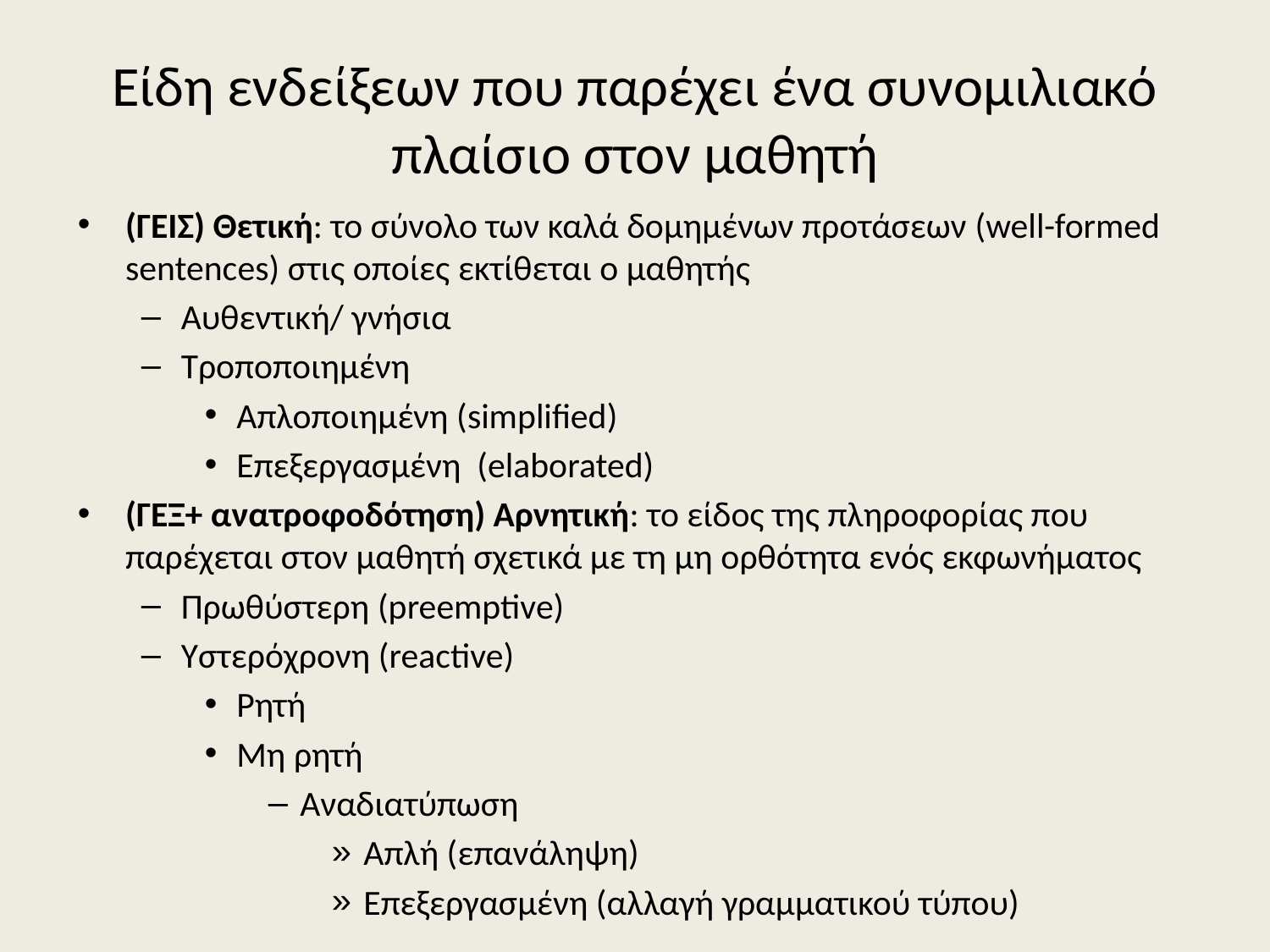

# Είδη ενδείξεων που παρέχει ένα συνομιλιακό πλαίσιο στον μαθητή
(ΓΕΙΣ) Θετική: το σύνολο των καλά δομημένων προτάσεων (well-formed sentences) στις οποίες εκτίθεται ο μαθητής
Αυθεντική/ γνήσια
Τροποποιημένη
Απλοποιημένη (simplified)
Επεξεργασμένη  (elaborated)
(ΓΕΞ+ ανατροφοδότηση) Αρνητική: το είδος της πληροφορίας που παρέχεται στον μαθητή σχετικά με τη μη ορθότητα ενός εκφωνήματος
Πρωθύστερη (preemptive)
Υστερόχρονη (reactive)
Ρητή
Μη ρητή
Aναδιατύπωση
Απλή (επανάληψη)
Επεξεργασμένη (αλλαγή γραμματικού τύπου)